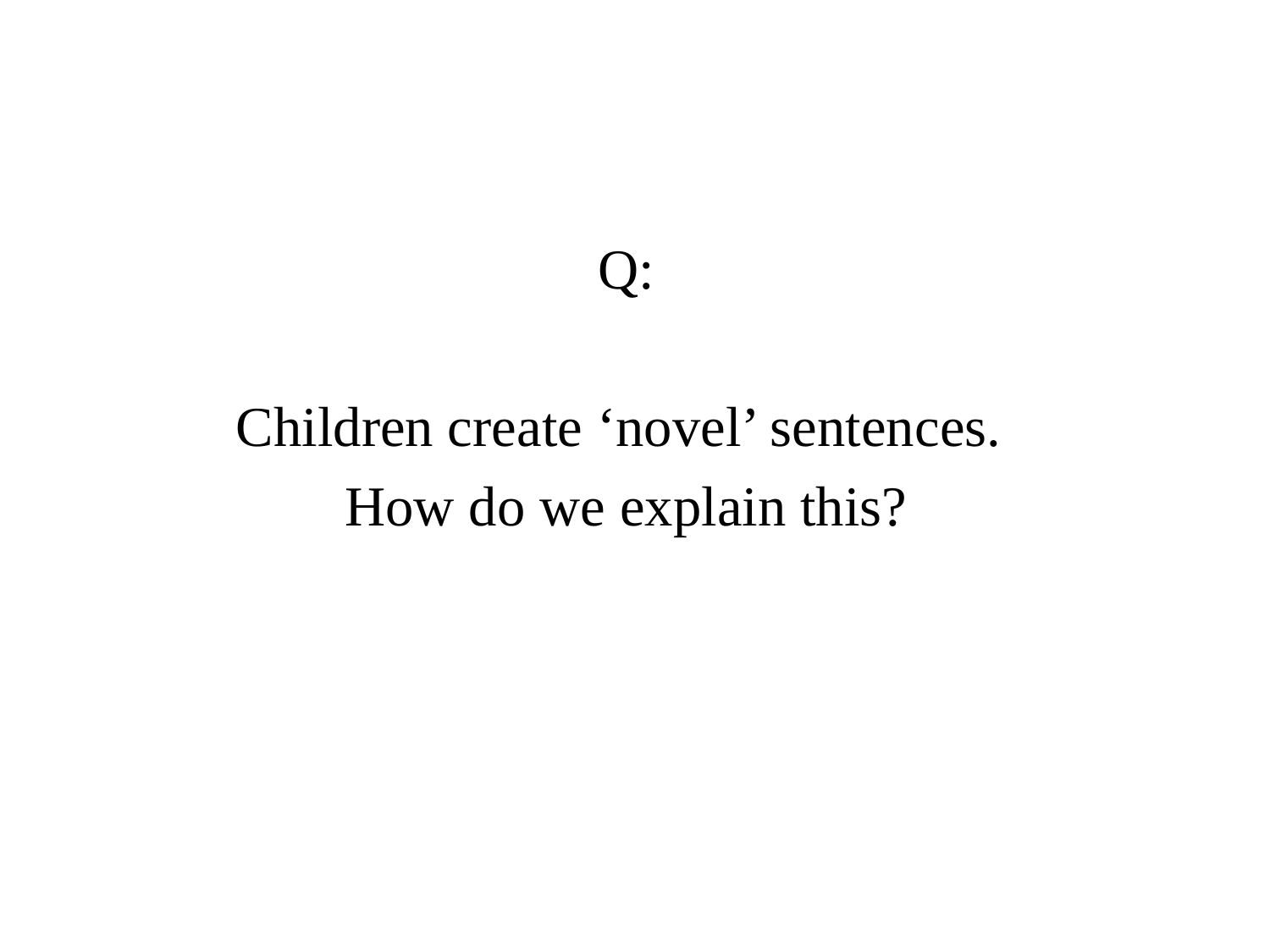

Q:

Children create ‘novel’ sentences.
How do we explain this?